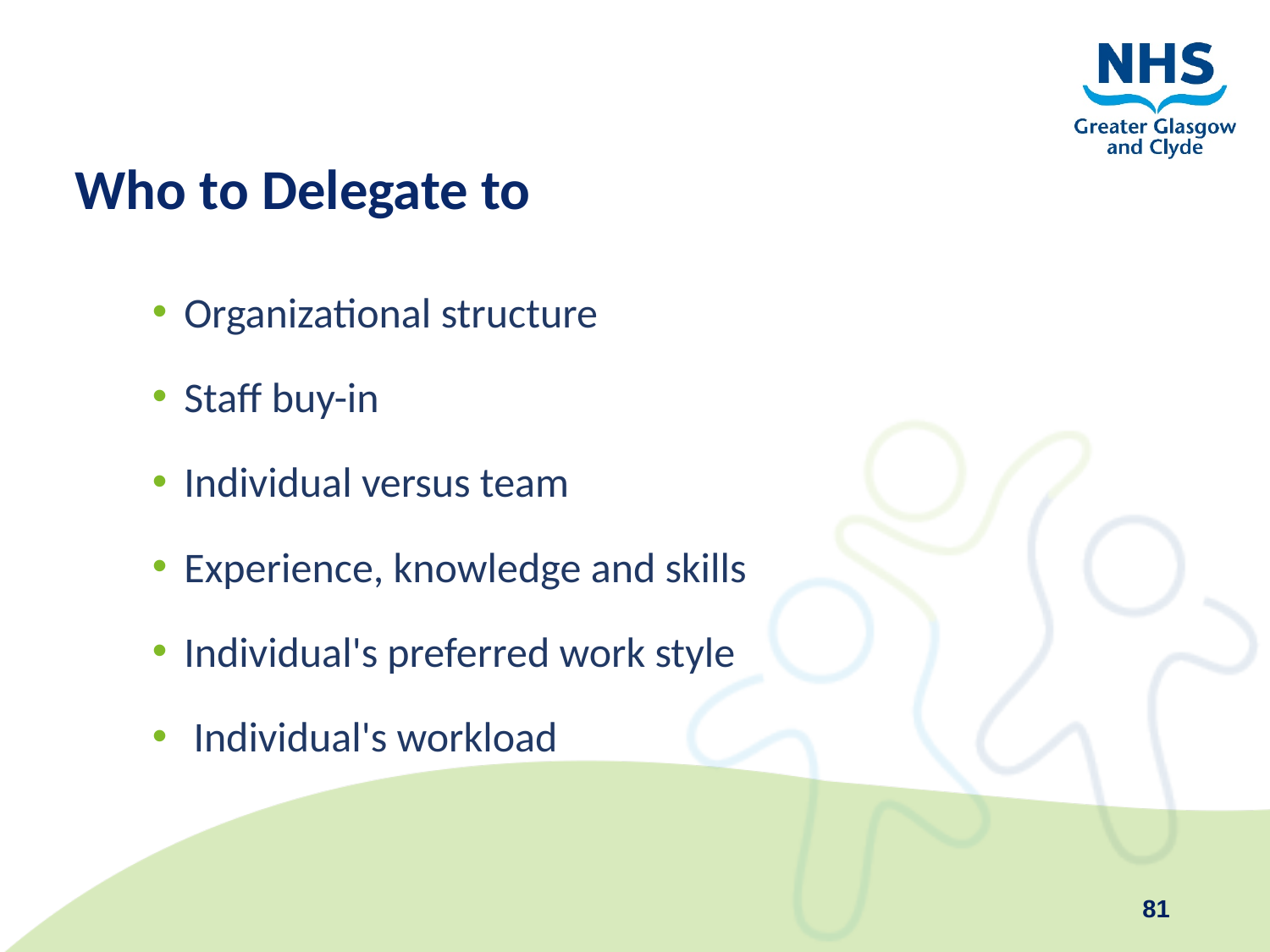

# Who to Delegate to
Organizational structure
Staff buy-in
Individual versus team
Experience, knowledge and skills
Individual's preferred work style
 Individual's workload

81